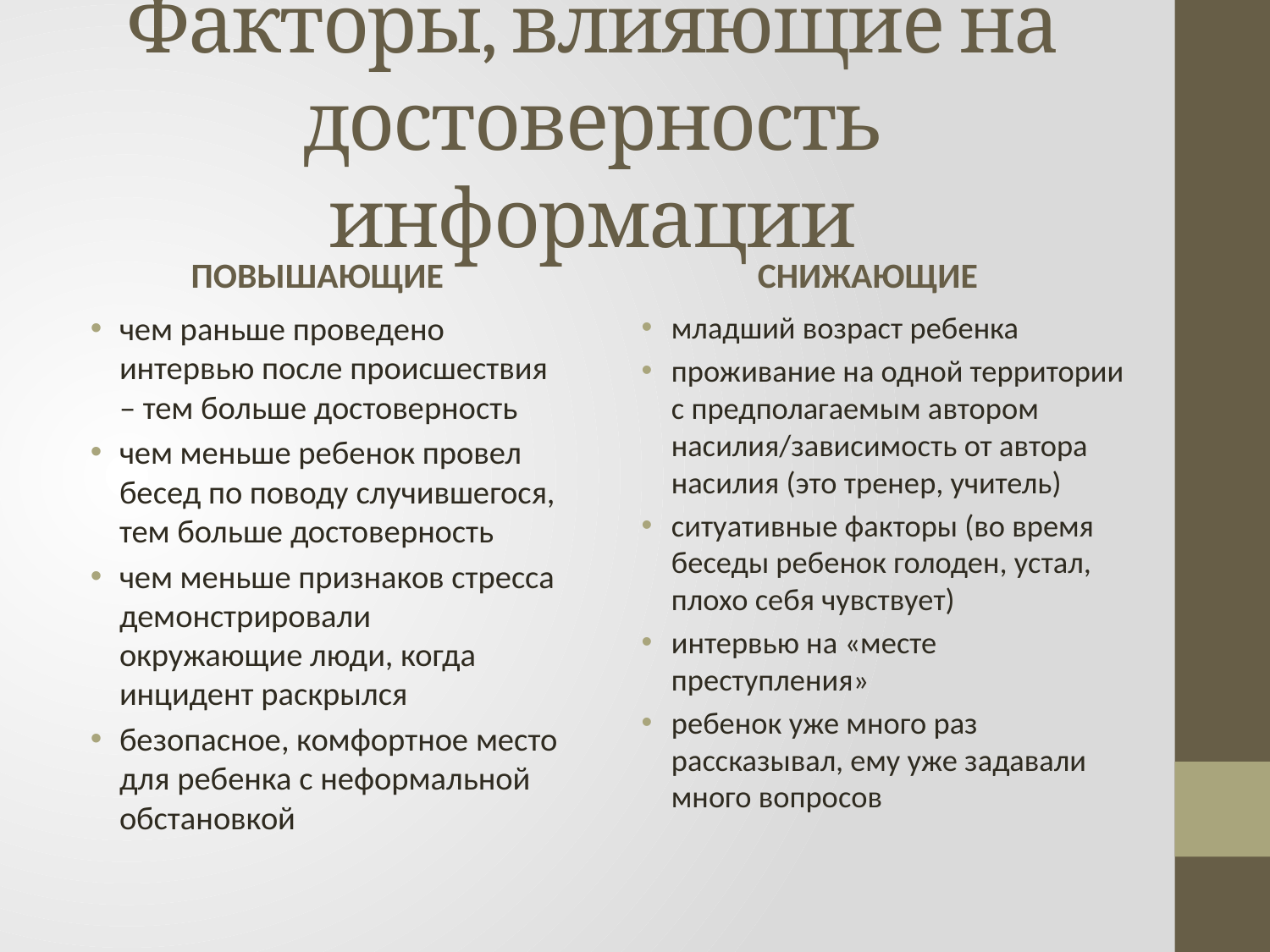

# Факторы, влияющие на достоверность информации
ПОВЫШАЮЩИЕ
СНИЖАЮЩИЕ
чем раньше проведено интервью после происшествия – тем больше достоверность
чем меньше ребенок провел бесед по поводу случившегося, тем больше достоверность
чем меньше признаков стресса демонстрировали окружающие люди, когда инцидент раскрылся
безопасное, комфортное место для ребенка с неформальной обстановкой

младший возраст ребенка
проживание на одной территории с предполагаемым автором насилия/зависимость от автора насилия (это тренер, учитель)
ситуативные факторы (во время беседы ребенок голоден, устал, плохо себя чувствует)
интервью на «месте преступления»
ребенок уже много раз рассказывал, ему уже задавали много вопросов